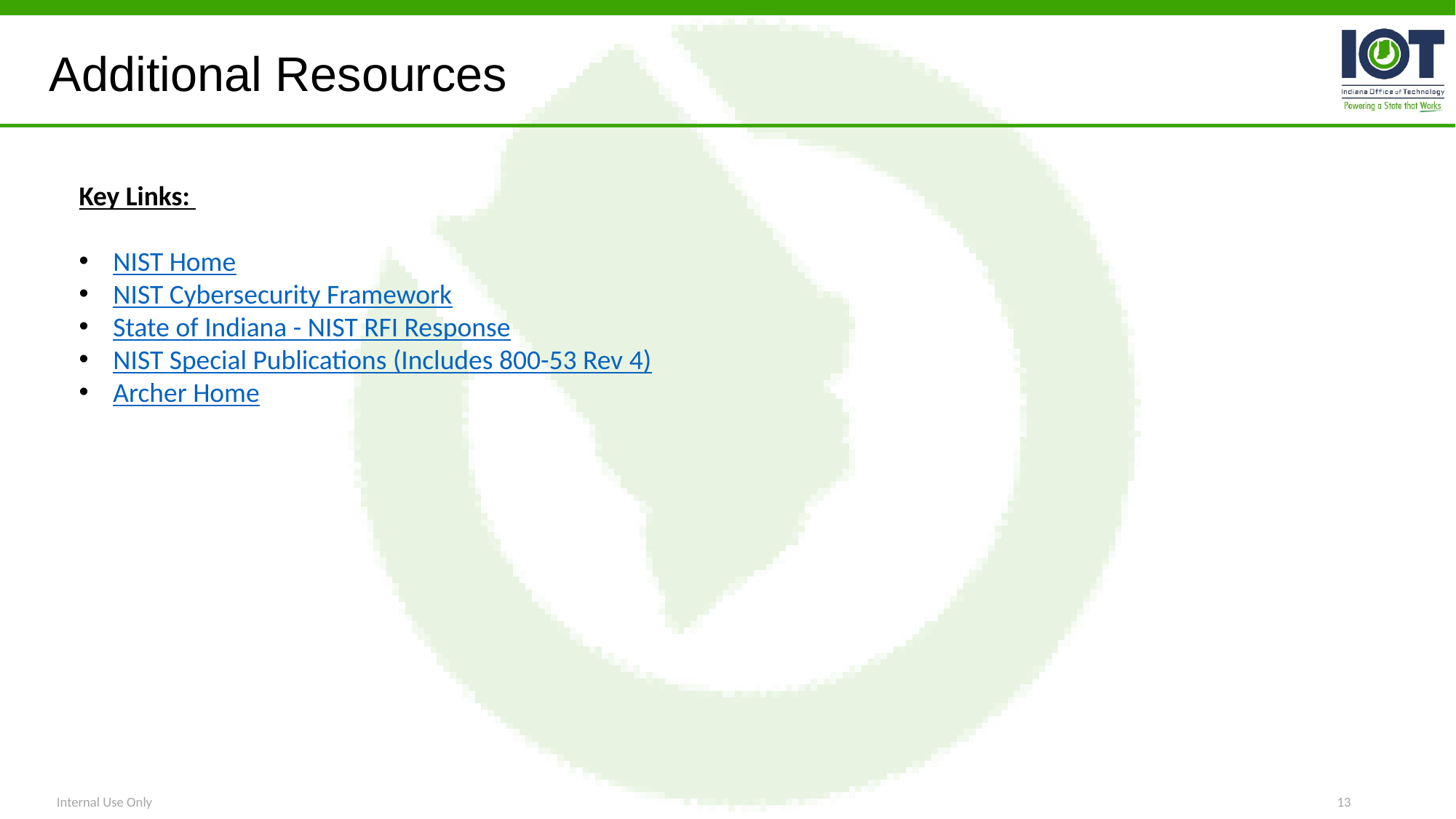

Additional Resources
Key Links:

NIST Home
NIST Cybersecurity Framework
State of Indiana - NIST RFI Response
NIST Special Publications (Includes 800-53 Rev 4)
Archer Home

Internal Use Only
13